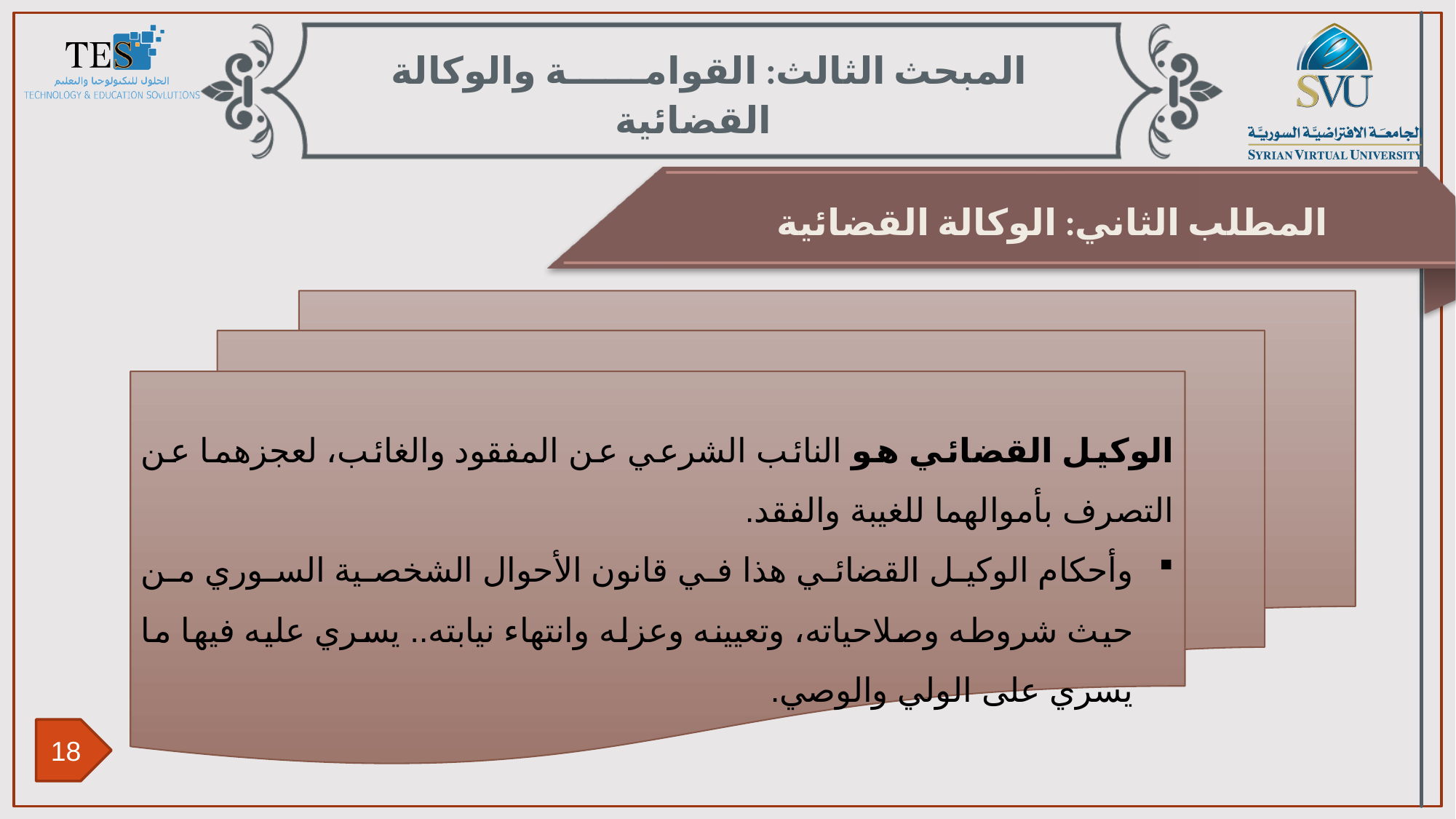

المبحث الثالث: القوامــــــة والوكالة القضائية
المطلب الثاني: الوكالة القضائية
الوكيل القضائي هو النائب الشرعي عن المفقود والغائب، لعجزهما عن التصرف بأموالهما للغيبة والفقد.
وأحكام الوكيل القضائي هذا في قانون الأحوال الشخصية السوري من حيث شروطه وصلاحياته، وتعيينه وعزله وانتهاء نيابته.. يسري عليه فيها ما يسري على الولي والوصي.